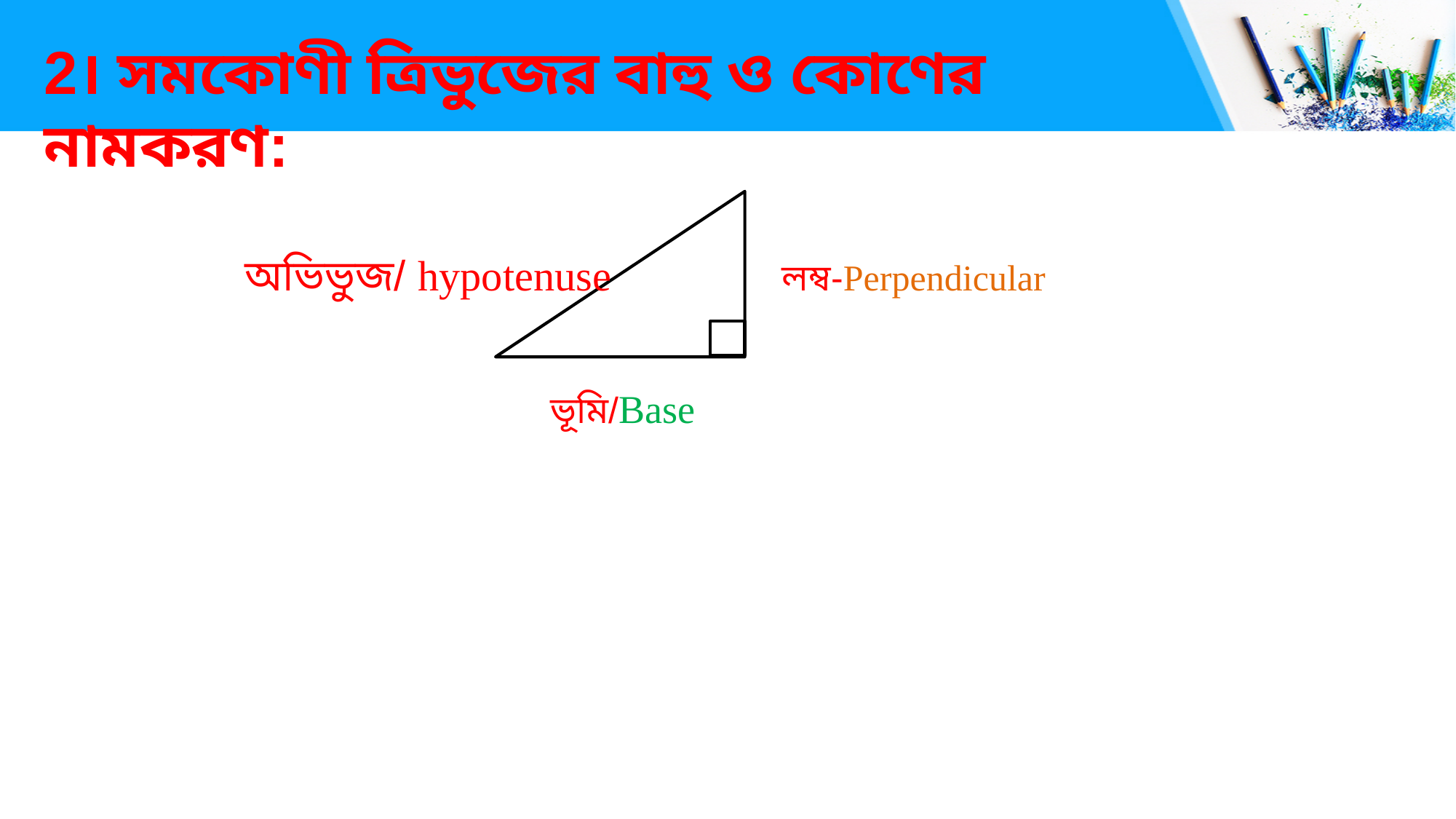

#
	2। সমকোণী ত্রিভুজের বাহু ও কোণের নামকরণ:
1. What is t he trig
ration of an acute angle?

 অভিভুজ/ hypotenuse
 লম্ব-Perpendicular

 ভূমি/Base